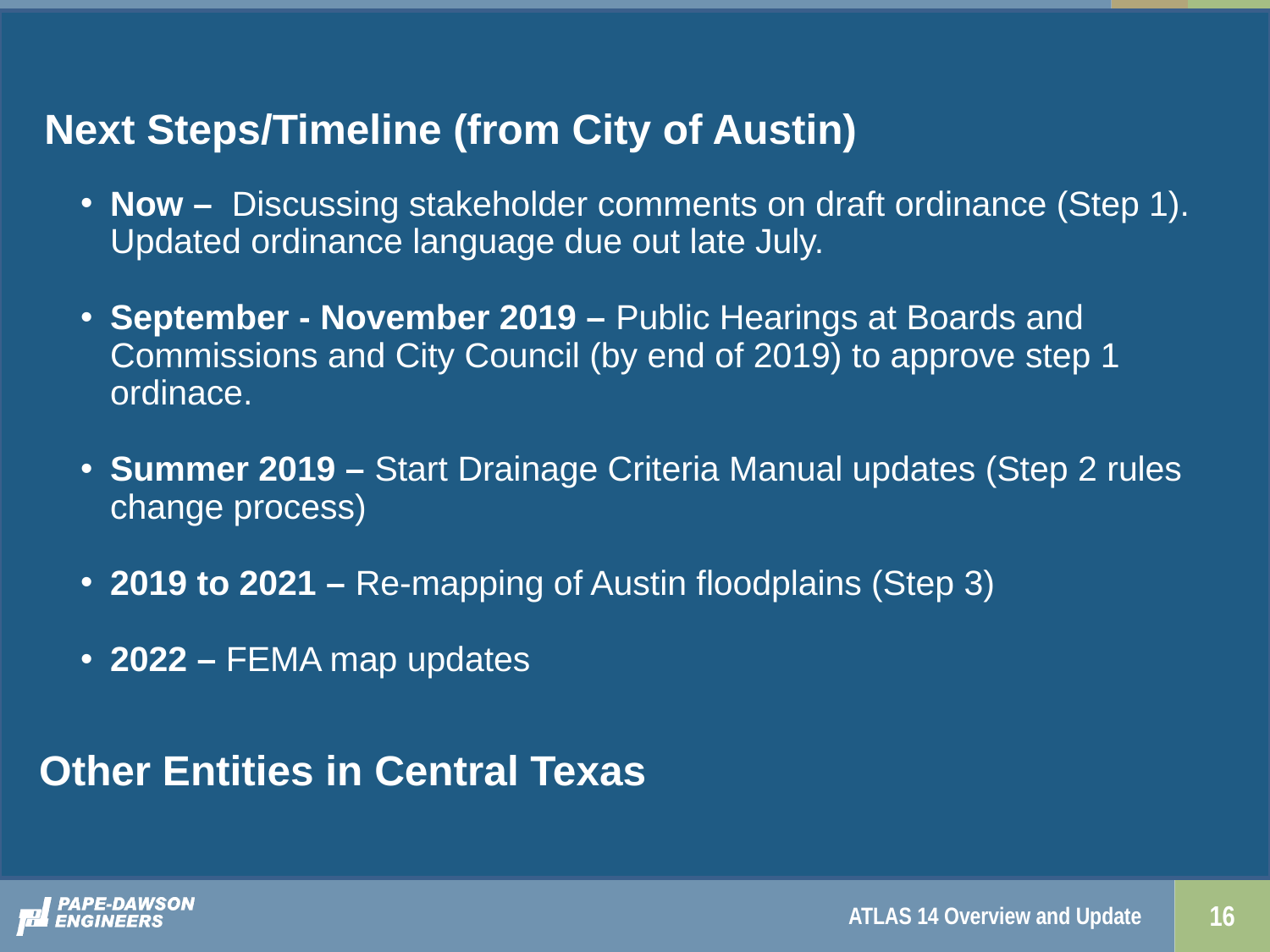

Next Steps/Timeline (from City of Austin)
Now –  Discussing stakeholder comments on draft ordinance (Step 1). Updated ordinance language due out late July.
September - November 2019 – Public Hearings at Boards and Commissions and City Council (by end of 2019) to approve step 1 ordinace.
Summer 2019 – Start Drainage Criteria Manual updates (Step 2 rules change process)
2019 to 2021 – Re-mapping of Austin floodplains (Step 3)
2022 – FEMA map updates
Other Entities in Central Texas